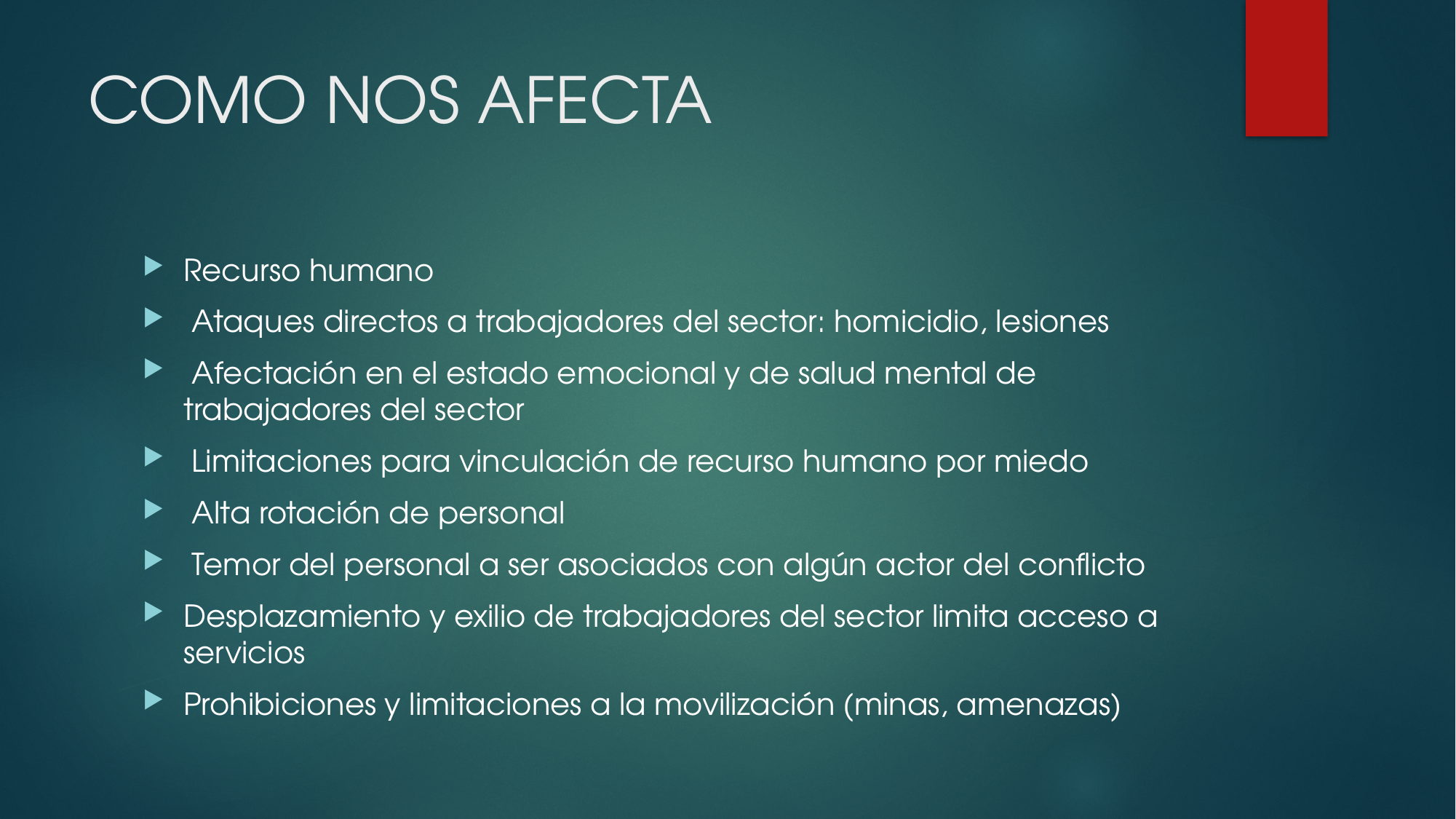

# COMO NOS AFECTA
Recurso humano
 Ataques directos a trabajadores del sector: homicidio, lesiones
 Afectación en el estado emocional y de salud mental de trabajadores del sector
 Limitaciones para vinculación de recurso humano por miedo
 Alta rotación de personal
 Temor del personal a ser asociados con algún actor del conflicto
Desplazamiento y exilio de trabajadores del sector limita acceso a servicios
Prohibiciones y limitaciones a la movilización (minas, amenazas)